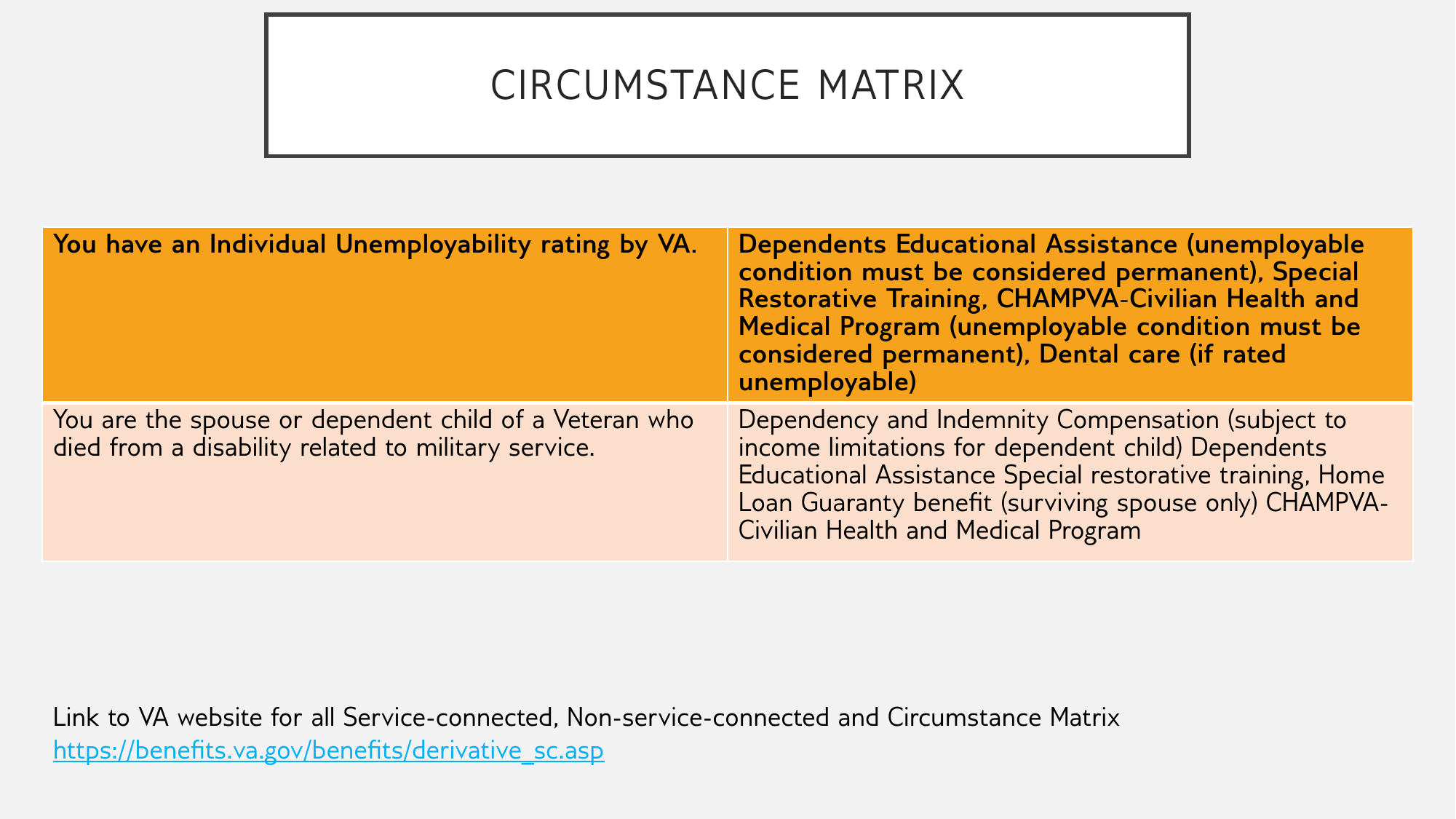

# circumstance matrix
| You have an Individual Unemployability rating by VA. | Dependents Educational Assistance (unemployable condition must be considered permanent), Special Restorative Training, CHAMPVA-Civilian Health and Medical Program (unemployable condition must be considered permanent), Dental care (if rated unemployable) |
| --- | --- |
| You are the spouse or dependent child of a Veteran who died from a disability related to military service. | Dependency and Indemnity Compensation (subject to income limitations for dependent child) Dependents Educational Assistance Special restorative training, Home Loan Guaranty benefit (surviving spouse only) CHAMPVA-Civilian Health and Medical Program |
Link to VA website for all Service-connected, Non-service-connected and Circumstance Matrix https://benefits.va.gov/benefits/derivative_sc.asp